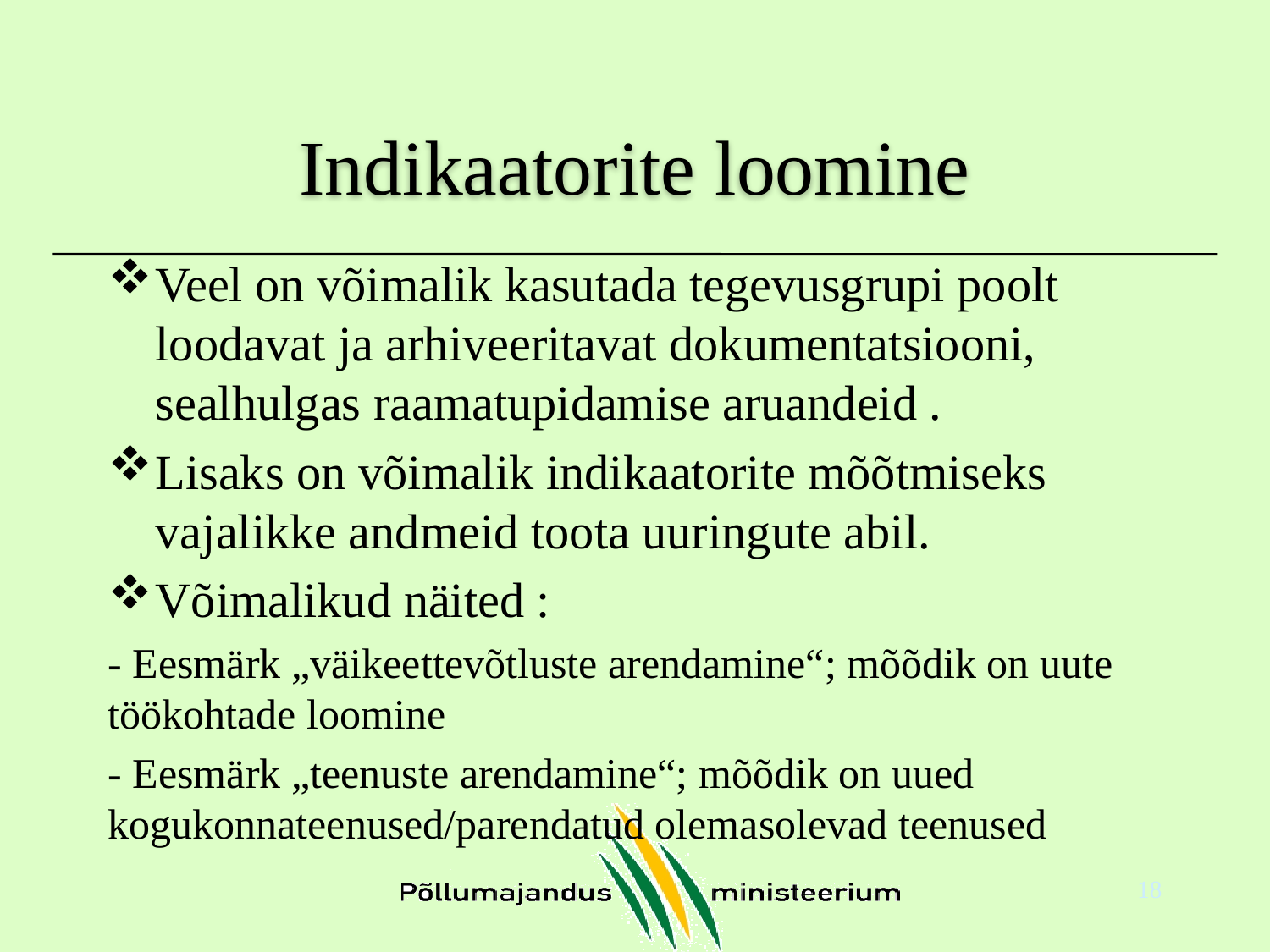

# Indikaatorite loomine
Veel on võimalik kasutada tegevusgrupi poolt loodavat ja arhiveeritavat dokumentatsiooni, sealhulgas raamatupidamise aruandeid .
Lisaks on võimalik indikaatorite mõõtmiseks vajalikke andmeid toota uuringute abil.
Võimalikud näited :
- Eesmärk „väikeettevõtluste arendamine“; mõõdik on uute töökohtade loomine
- Eesmärk „teenuste arendamine“; mõõdik on uued kogukonnateenused/parendatud olemasolevad teenused

18